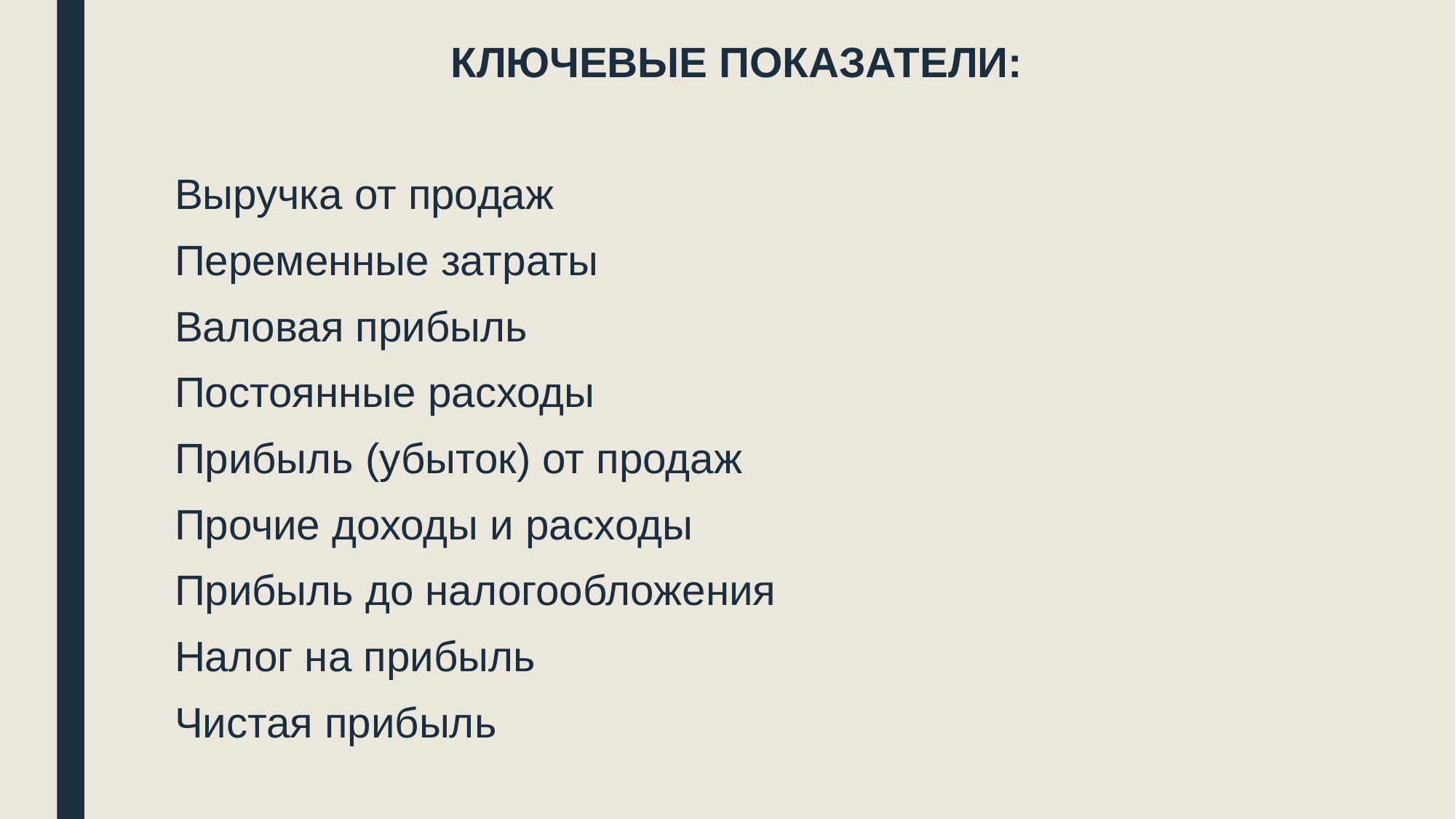

КЛЮЧЕВЫЕ ПОКАЗАТЕЛИ:

Выручка от продаж
Переменные затраты
Валовая прибыль
Постоянные расходы
Прибыль (убыток) от продаж
Прочие доходы и расходы
Прибыль до налогообложения
Налог на прибыль
Чистая прибыль